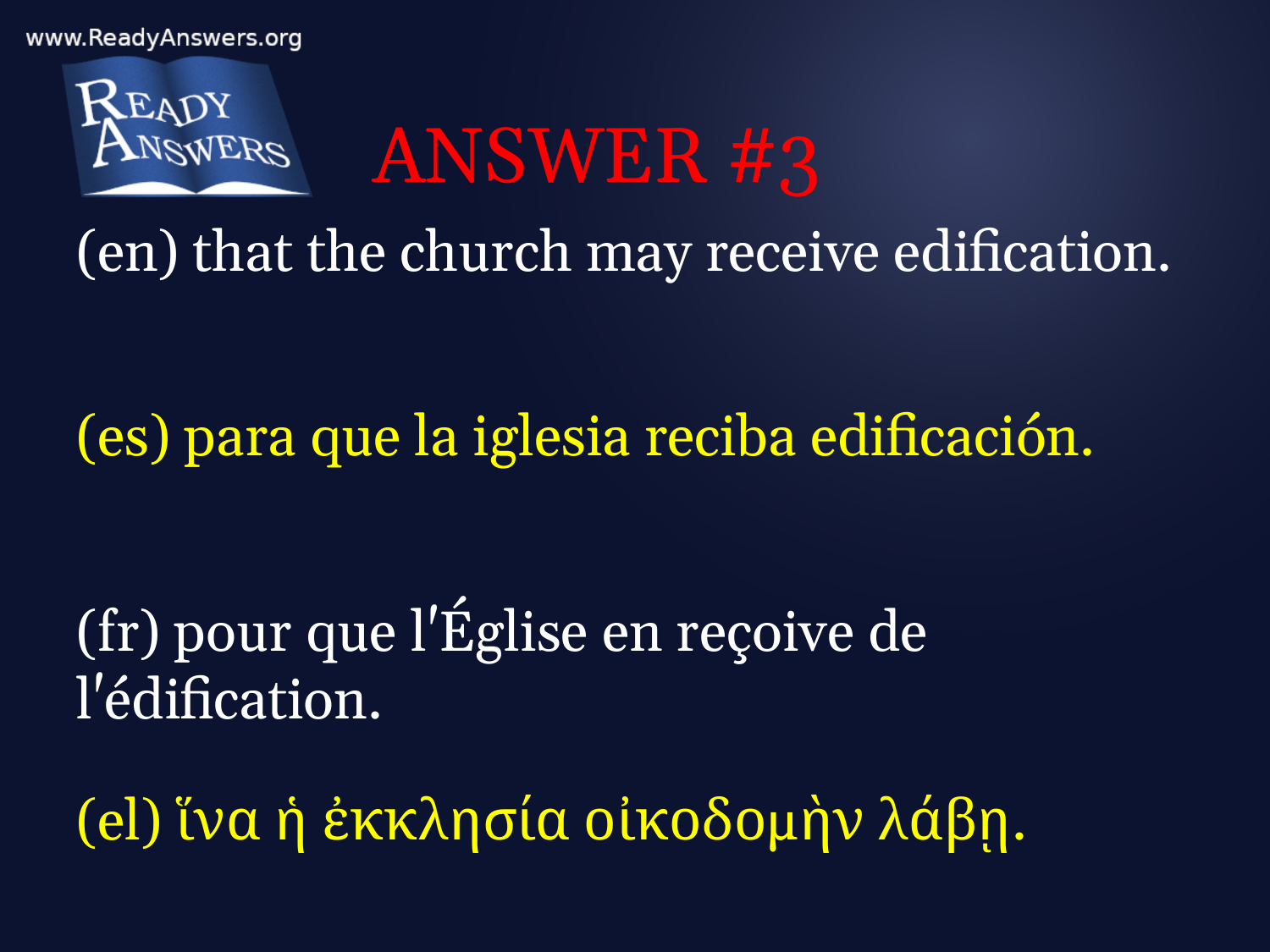

# ANSWER #3
(en) that the church may receive edification.
(es) para que la iglesia reciba edificación.
(fr) pour que l'Église en reçoive de l'édification.
(el) ἵνα ἡ ἐκκλησία οἰκοδομὴν λάβῃ.